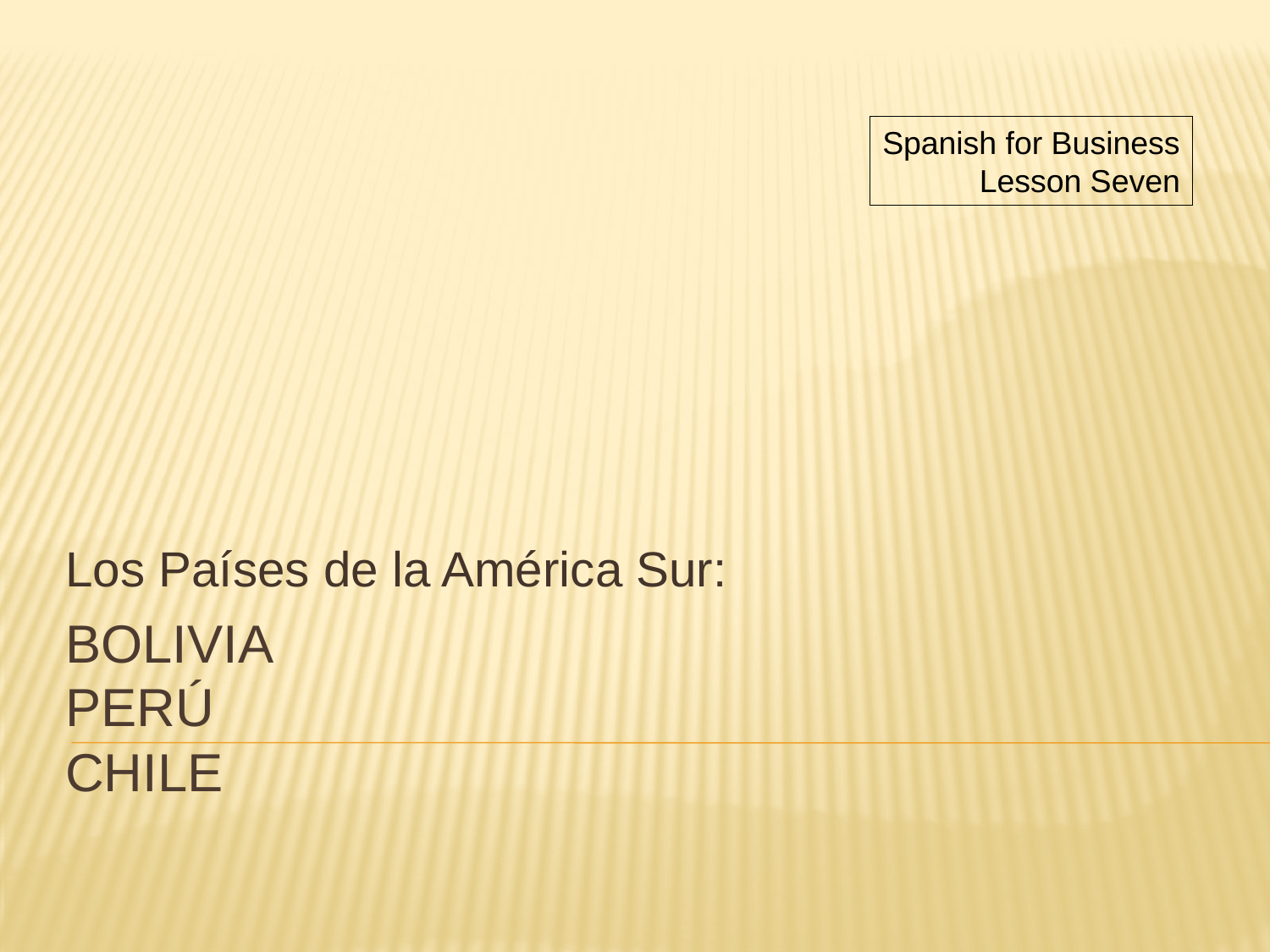

Spanish for Business
Lesson Seven
Los Países de la América Sur:
# Bolivia perÚ Chile